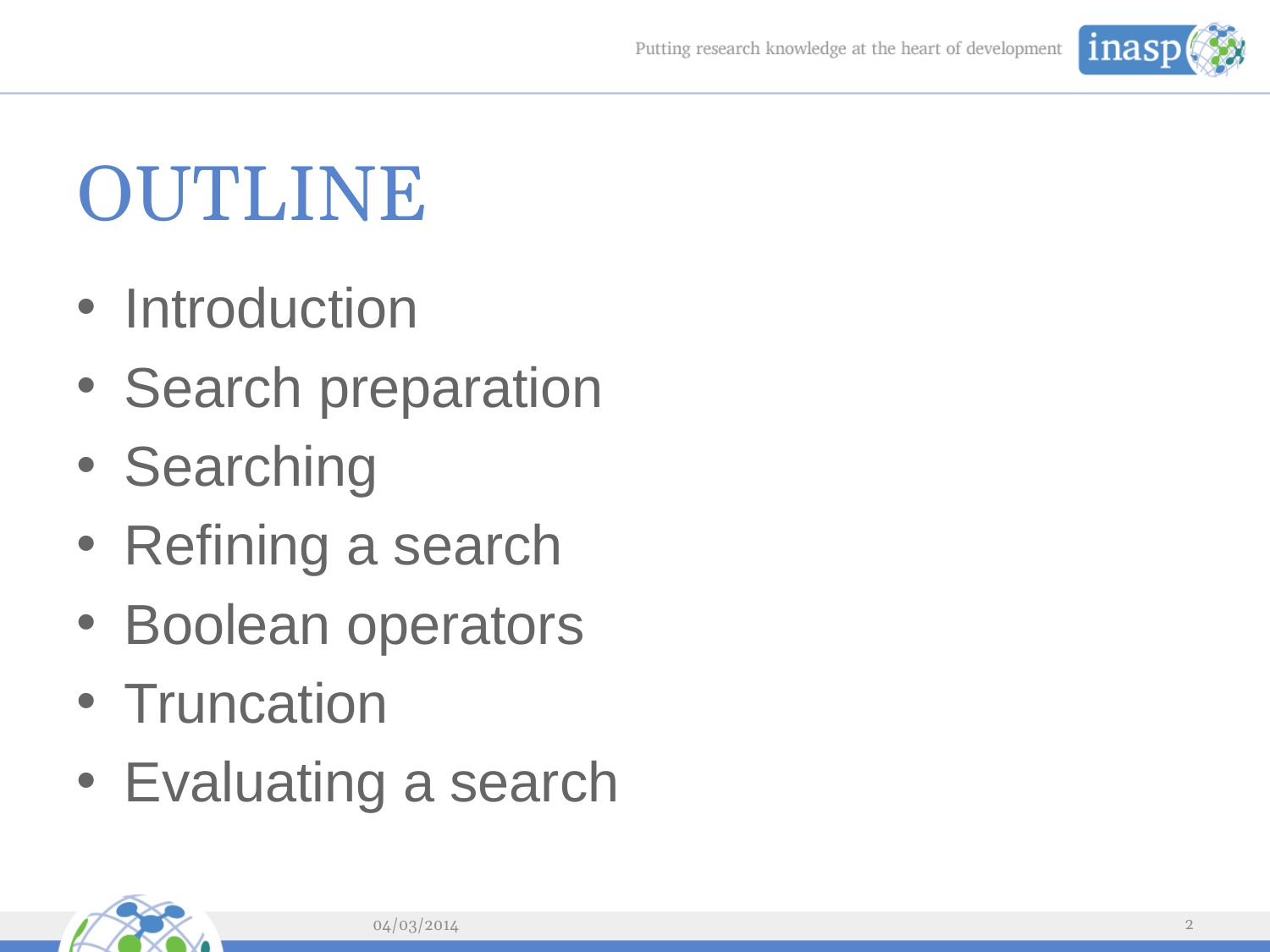

# OUTLINE
Introduction
Search preparation
Searching
Refining a search
Boolean operators
Truncation
Evaluating a search

04/03/2014
2